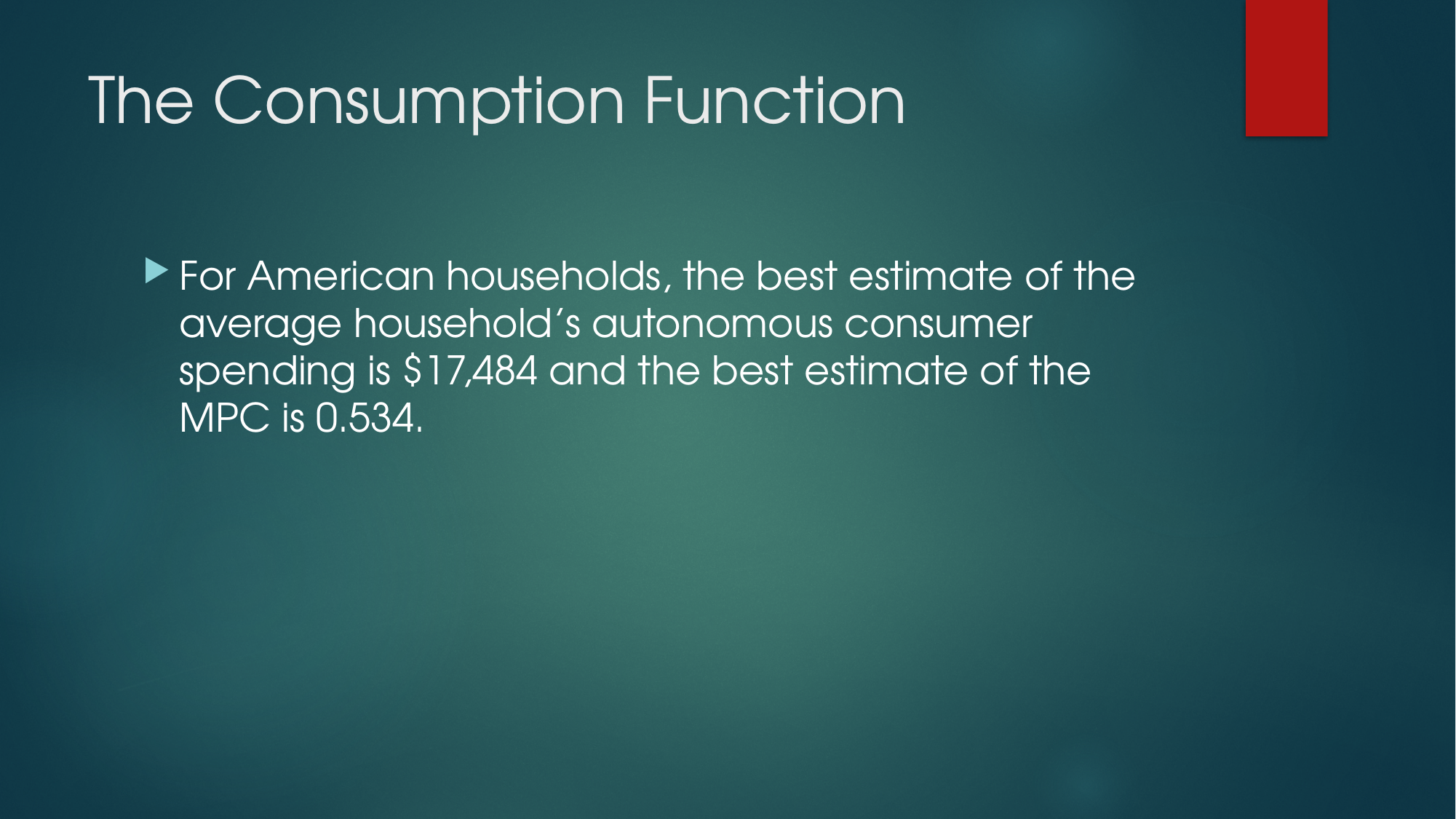

# The Consumption Function
For American households, the best estimate of the average household’s autonomous consumer spending is $17,484 and the best estimate of the MPC is 0.534.